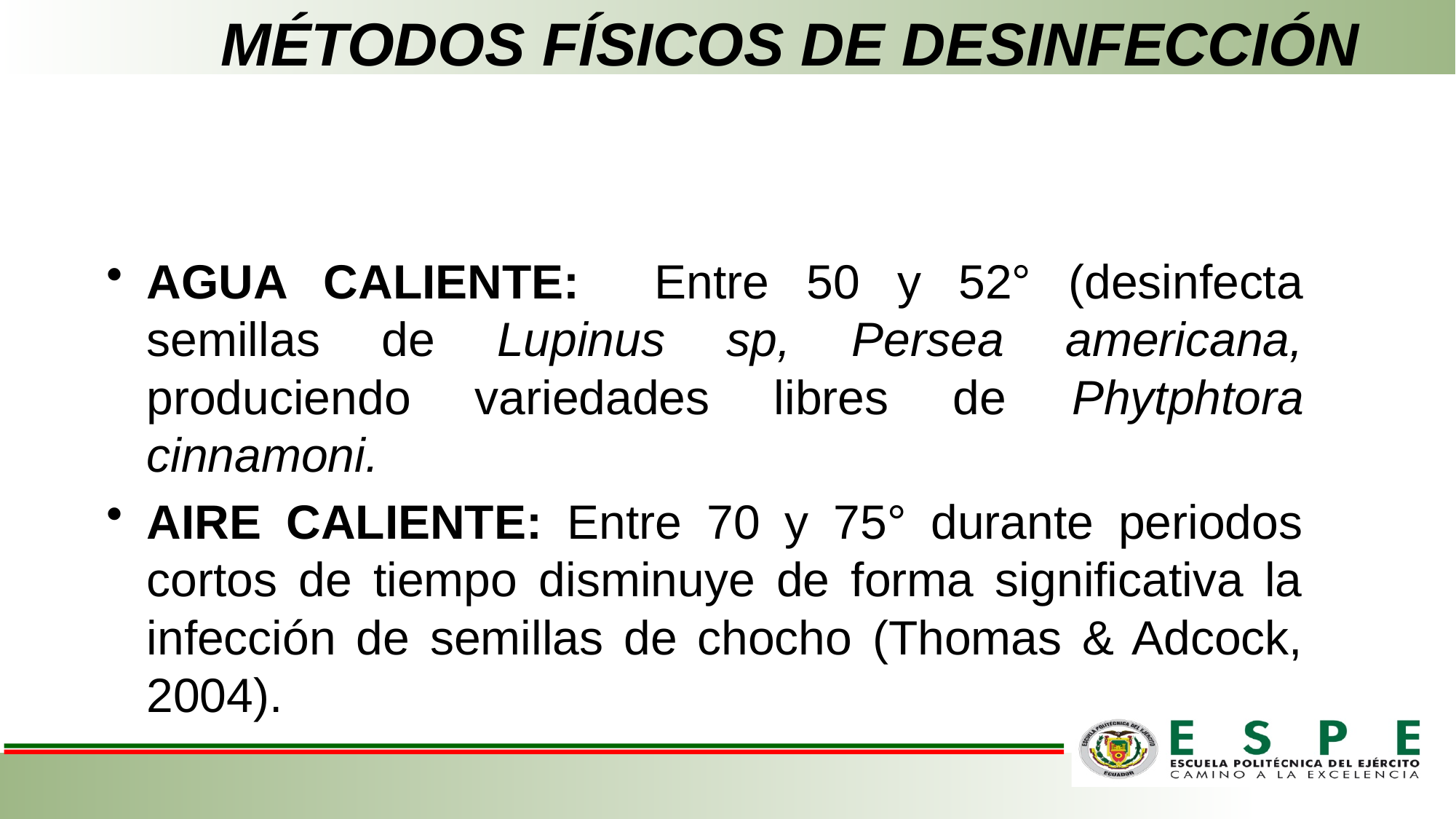

# MÉTODOS FÍSICOS DE DESINFECCIÓN
AGUA CALIENTE:  Entre 50 y 52° (desinfecta semillas de Lupinus sp, Persea americana, produciendo variedades libres de Phytphtora cinnamoni.
AIRE CALIENTE: Entre 70 y 75° durante periodos cortos de tiempo disminuye de forma significativa la infección de semillas de chocho (Thomas & Adcock, 2004).